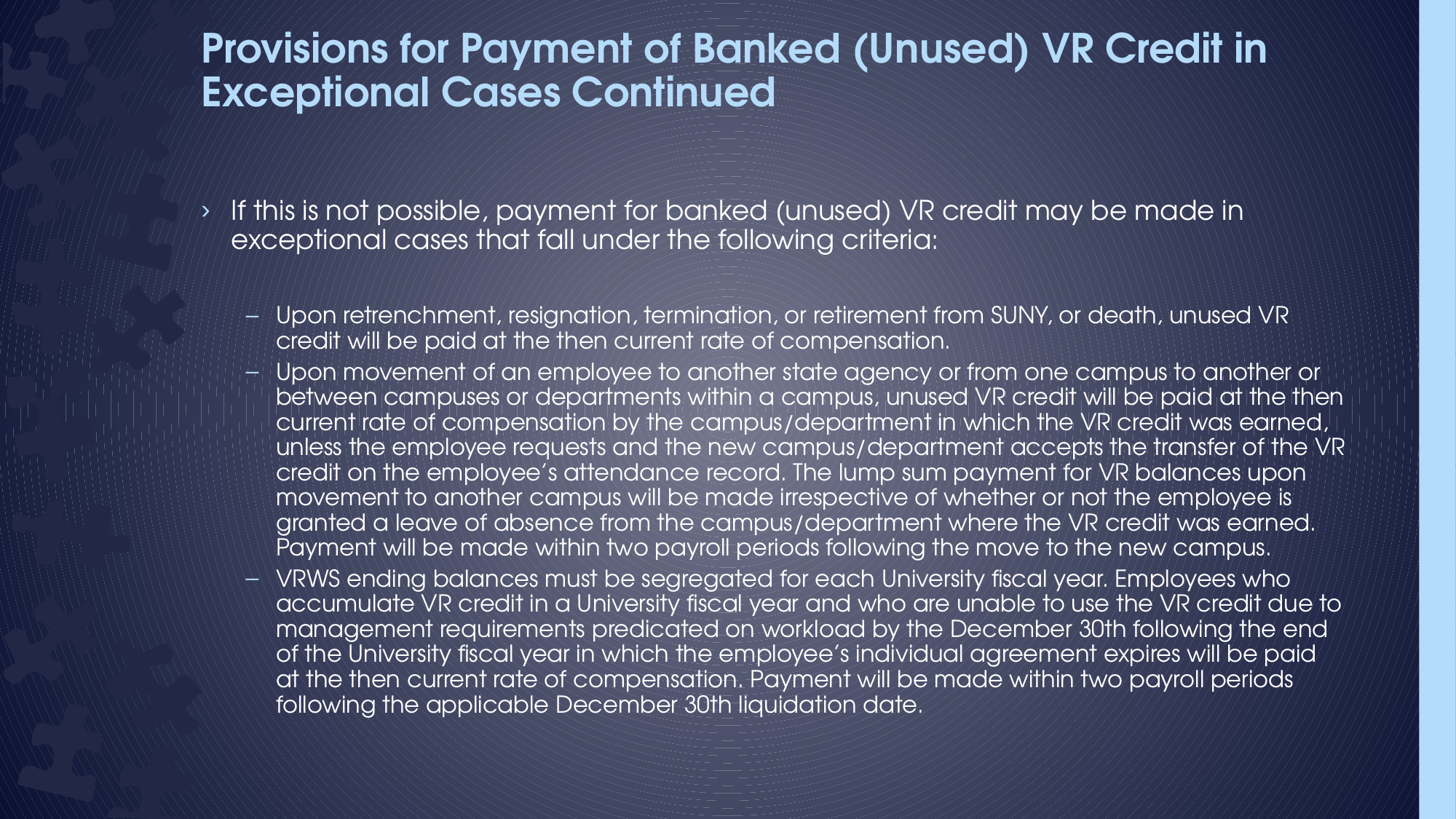

# Provisions for Payment of Banked (Unused) VR Credit in Exceptional Cases Continued
If this is not possible, payment for banked (unused) VR credit may be made in exceptional cases that fall under the following criteria:

Upon retrenchment, resignation, termination, or retirement from SUNY, or death, unused VR credit will be paid at the then current rate of compensation.
Upon movement of an employee to another state agency or from one campus to another or between campuses or departments within a campus, unused VR credit will be paid at the then current rate of compensation by the campus/department in which the VR credit was earned, unless the employee requests and the new campus/department accepts the transfer of the VR credit on the employee’s attendance record. The lump sum payment for VR balances upon movement to another campus will be made irrespective of whether or not the employee is granted a leave of absence from the campus/department where the VR credit was earned. Payment will be made within two payroll periods following the move to the new campus.
VRWS ending balances must be segregated for each University fiscal year. Employees who accumulate VR credit in a University fiscal year and who are unable to use the VR credit due to management requirements predicated on workload by the December 30th following the end of the University fiscal year in which the employee’s individual agreement expires will be paid at the then current rate of compensation. Payment will be made within two payroll periods following the applicable December 30th liquidation date.